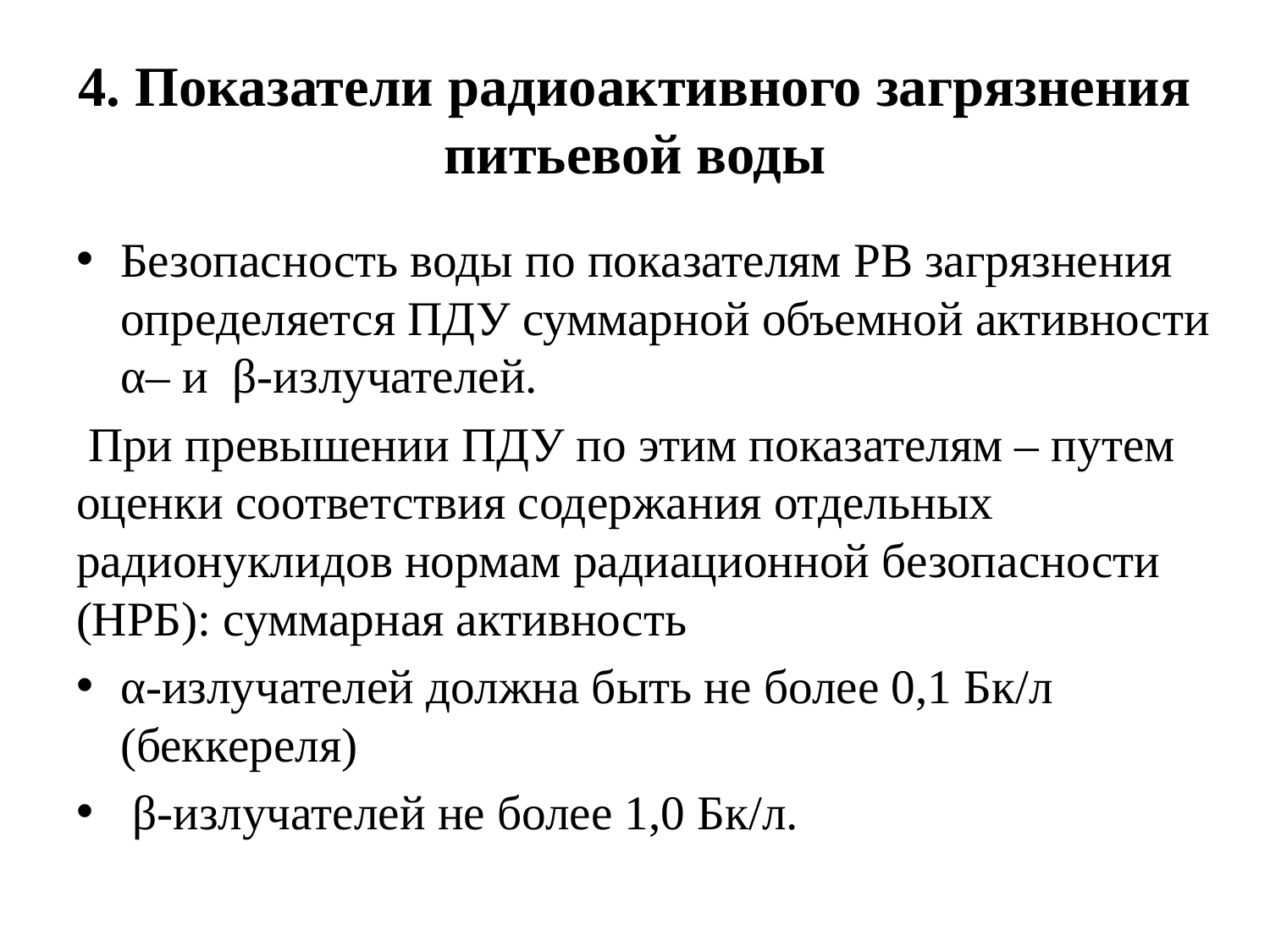

# 4. Показатели радиоактивного загрязнения питьевой воды
Безопасность воды по показателям РВ загрязнения определяется ПДУ суммарной объемной активности  α– и  β-излучателей.
 При превышении ПДУ по этим показателям – путем оценки соответствия содержания отдельных радионуклидов нормам радиационной безопасности (НРБ): суммарная активность
α-излучателей должна быть не более 0,1 Бк/л (беккереля)
 β-излучателей не более 1,0 Бк/л.